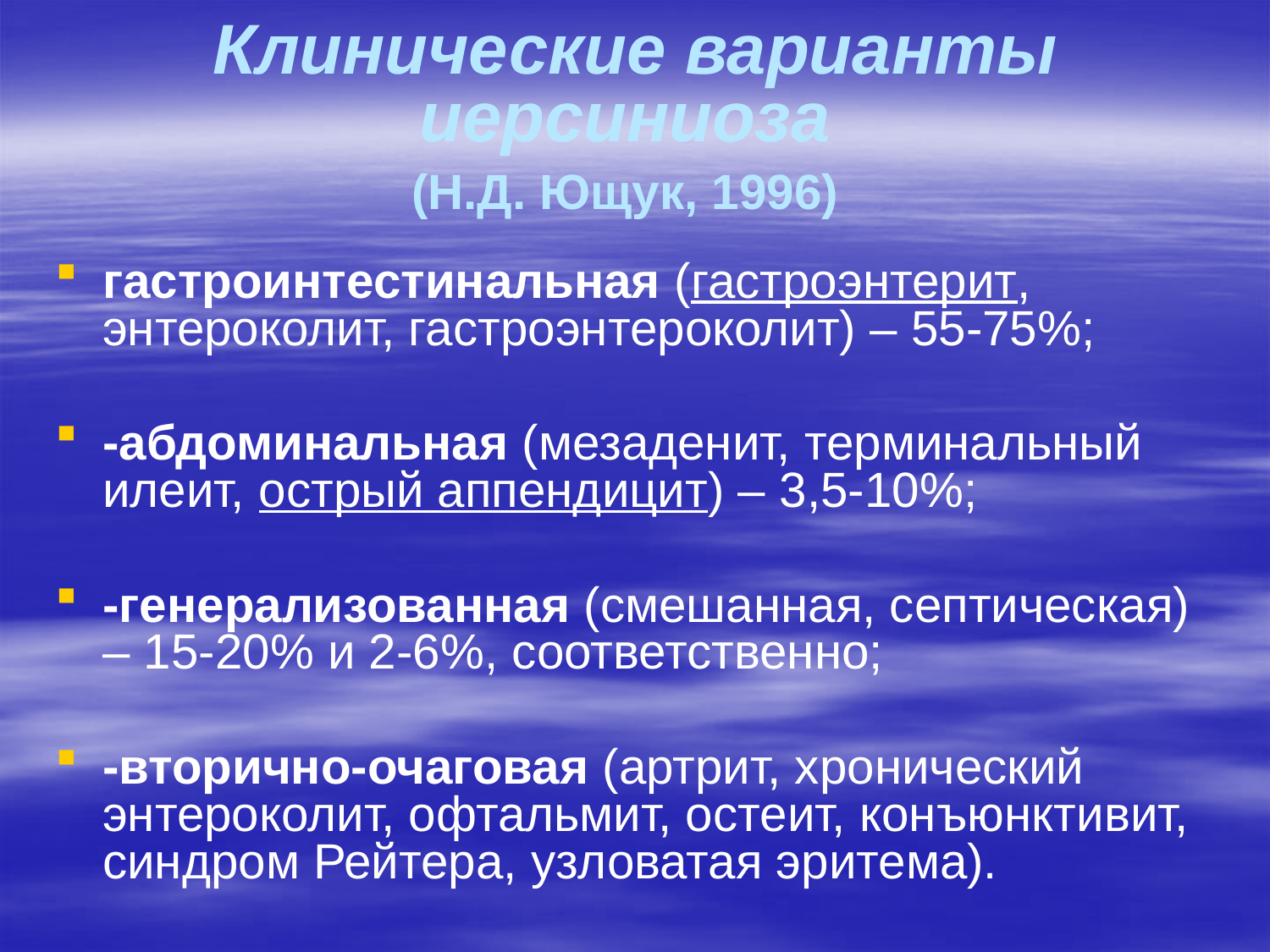

# Клинические варианты иерсиниоза (Н.Д. Ющук, 1996)
гастроинтестинальная (гастроэнтерит, энтероколит, гастроэнтероколит) – 55-75%;

-абдоминальная (мезаденит, терминальный илеит, острый аппендицит) – 3,5-10%;

-генерализованная (смешанная, септическая) – 15-20% и 2-6%, соответственно;

-вторично-очаговая (артрит, хронический энтероколит, офтальмит, остеит, конъюнктивит, синдром Рейтера, узловатая эритема).